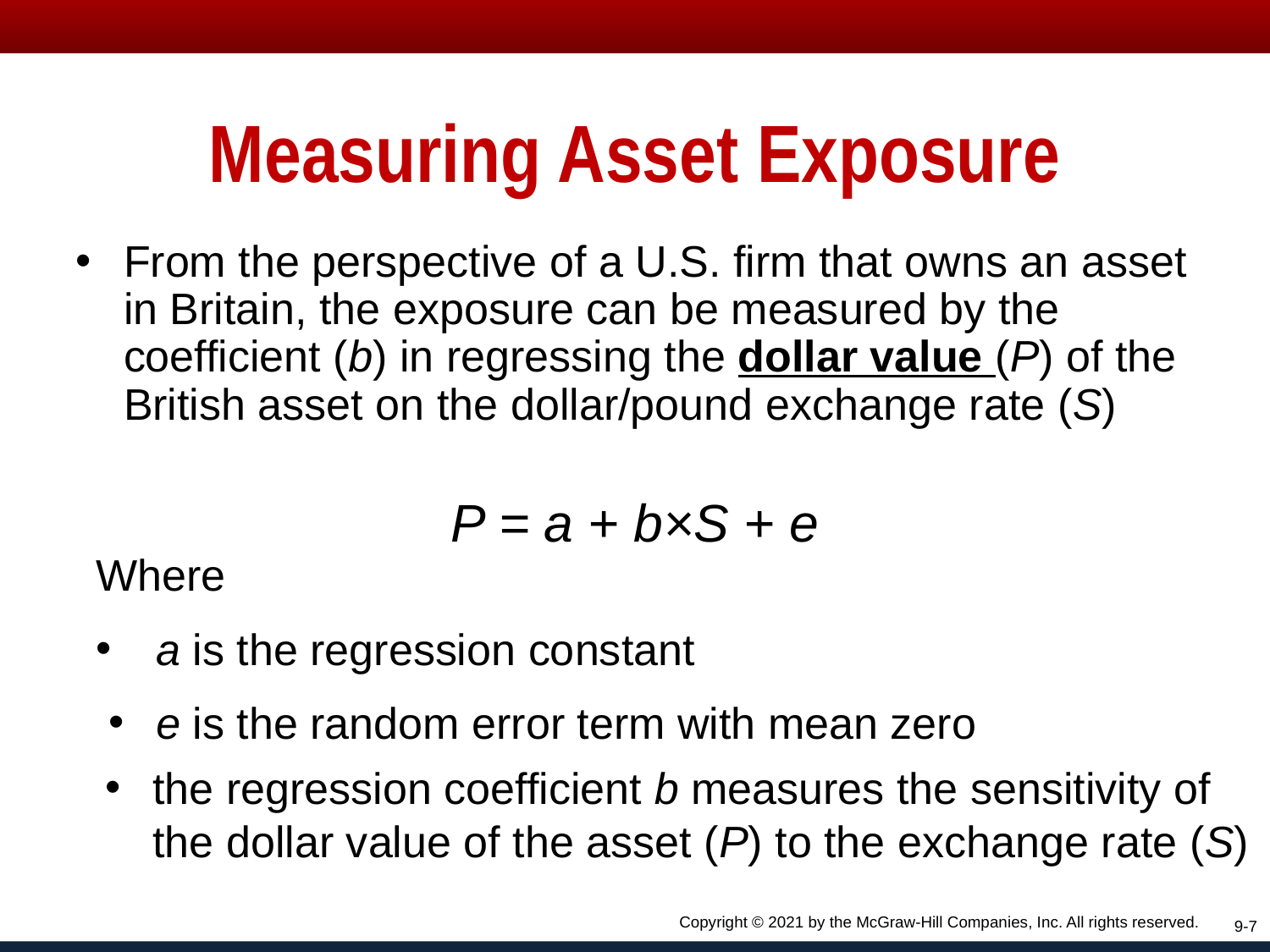

# Measuring Asset Exposure
From the perspective of a U.S. firm that owns an asset in Britain, the exposure can be measured by the coefficient (b) in regressing the dollar value (P) of the British asset on the dollar/pound exchange rate (S)

P = a + b×S + e
Where
 a is the regression constant
e is the random error term with mean zero
the regression coefficient b measures the sensitivity of the dollar value of the asset (P) to the exchange rate (S)
Copyright © 2021 by the McGraw-Hill Companies, Inc. All rights reserved.

9-7